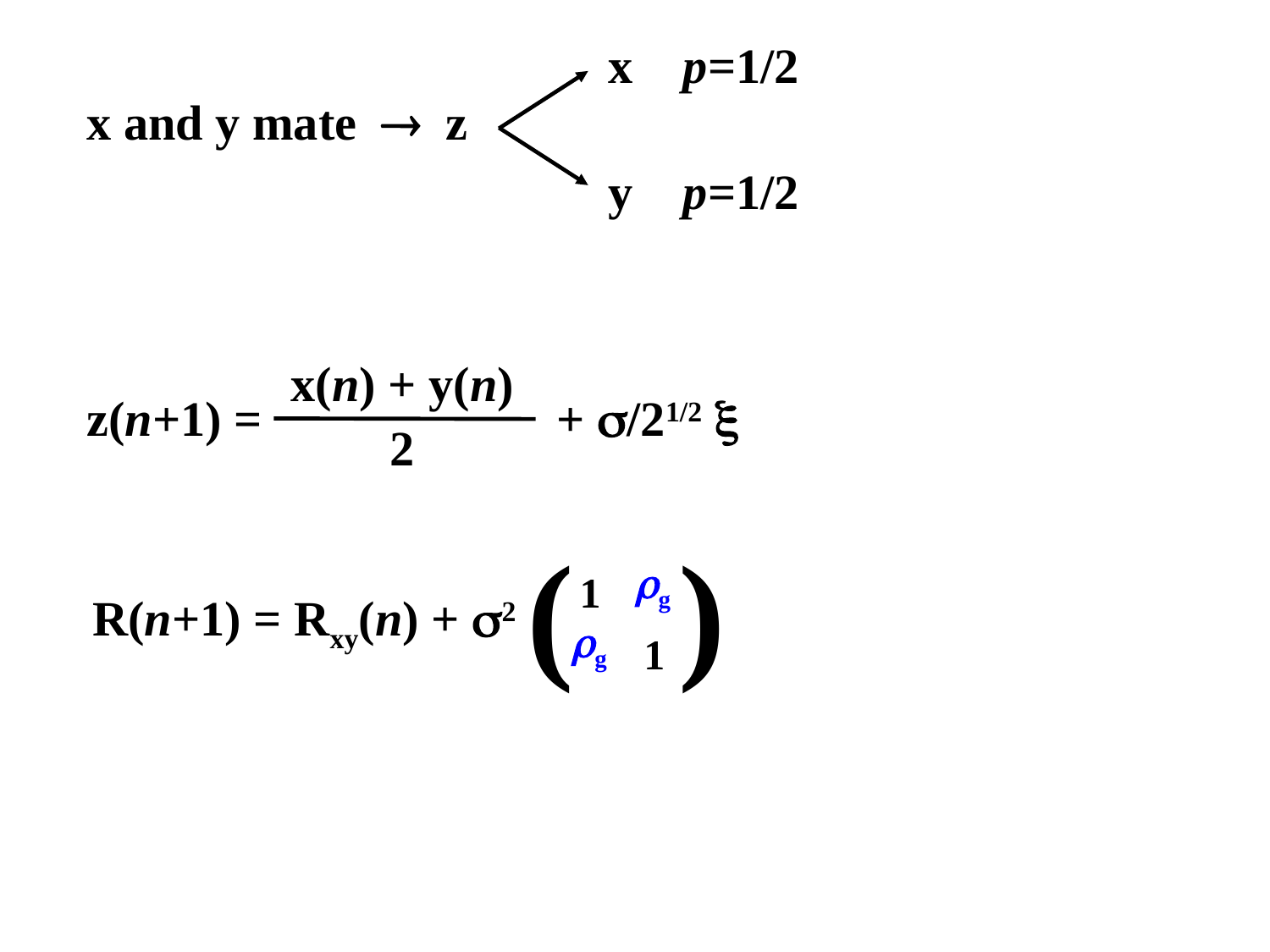

x
p=1/2
x and y mate  →  z

z(n+1) =                        + σ/21/2 ξ
y
p=1/2
x(n) + y(n)
2
(
)
ρg
1
R(n+1) = Rxy(n) + σ2
ρg
1